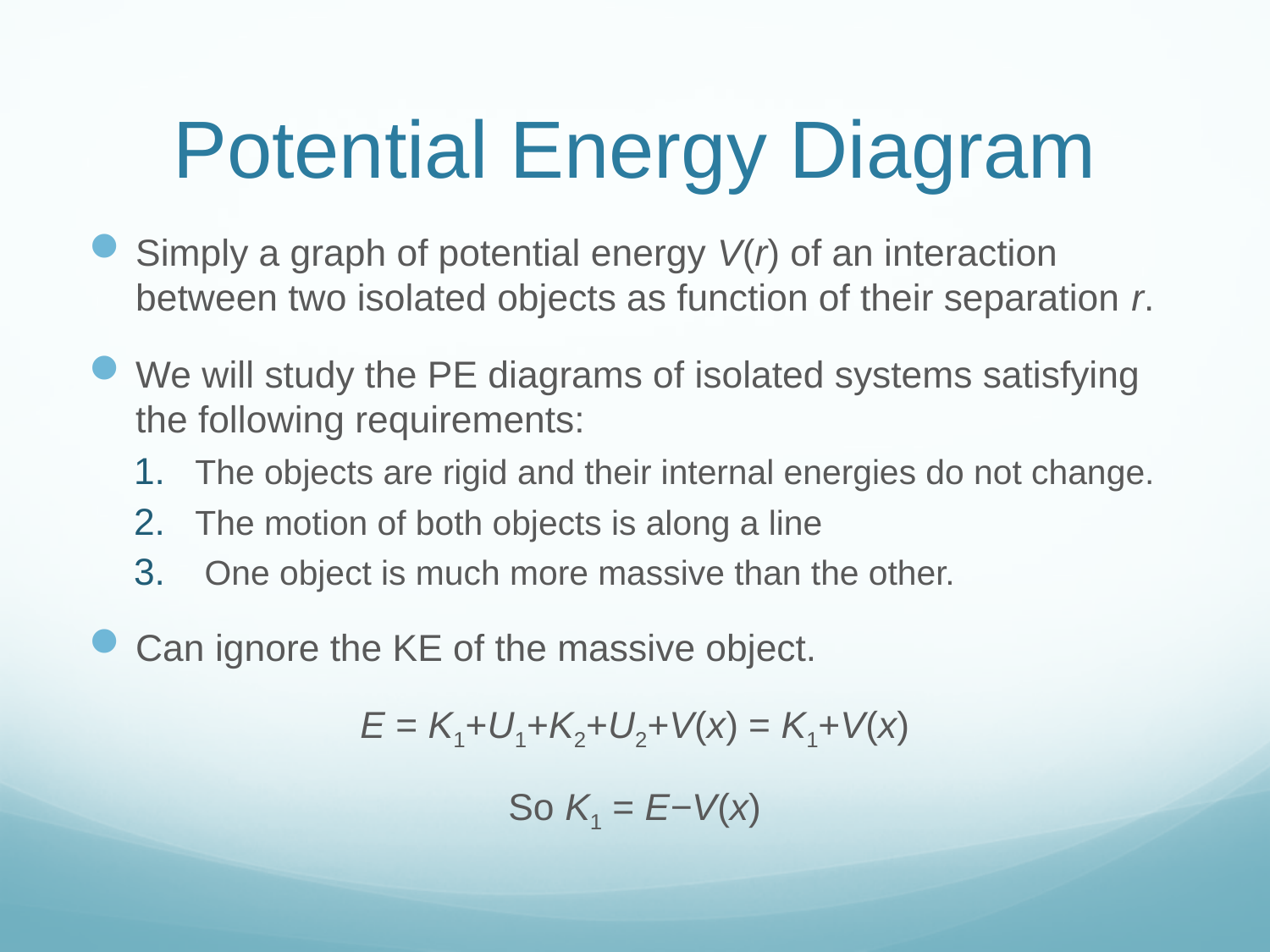

# Potential Energy Diagram
Simply a graph of potential energy V(r) of an interaction between two isolated objects as function of their separation r.
We will study the PE diagrams of isolated systems satisfying the following requirements:
The objects are rigid and their internal energies do not change.
The motion of both objects is along a line
 One object is much more massive than the other.
Can ignore the KE of the massive object.
E = K1+U1+K2+U2+V(x) = K1+V(x)
So K1 = E−V(x)